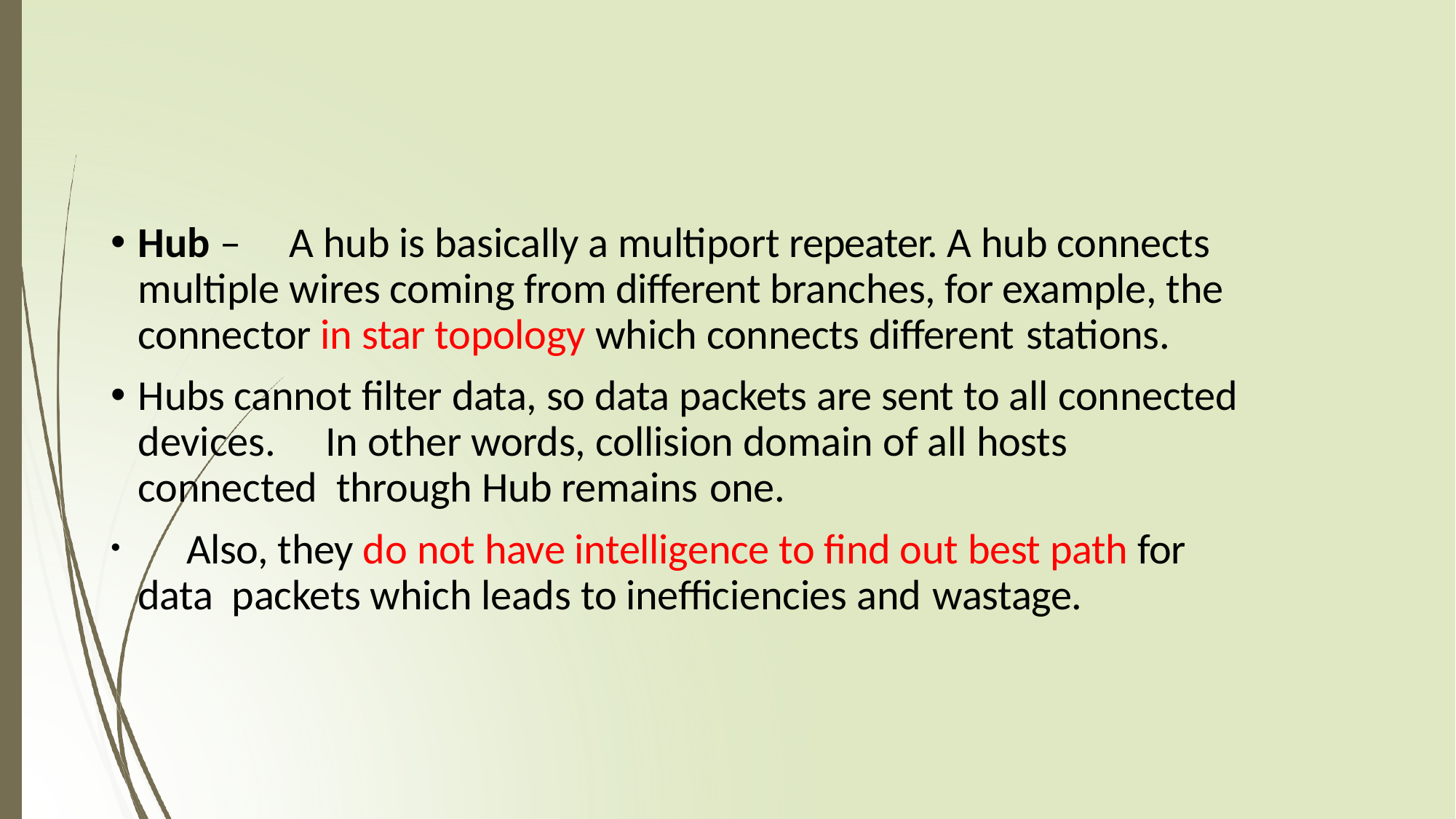

Hub –	A hub is basically a multiport repeater. A hub connects  multiple wires coming from different branches, for example, the  connector in star topology which connects different stations.
Hubs cannot filter data, so data packets are sent to all connected  devices.	In other words, collision domain of all hosts connected  through Hub remains one.
	Also, they do not have intelligence to find out best path for data  packets which leads to inefficiencies and wastage.